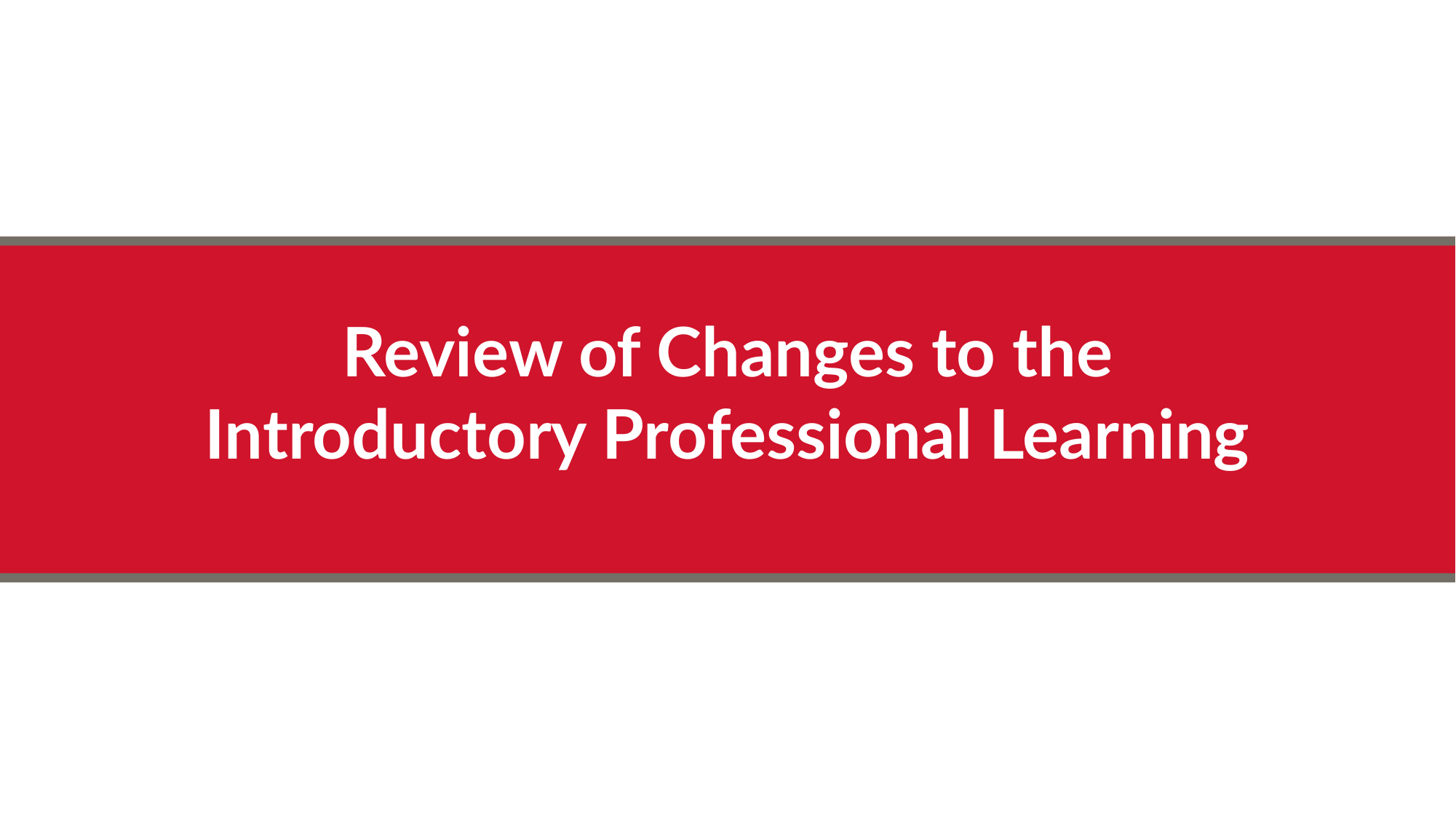

Review of Changes to the
Introductory Professional Learning